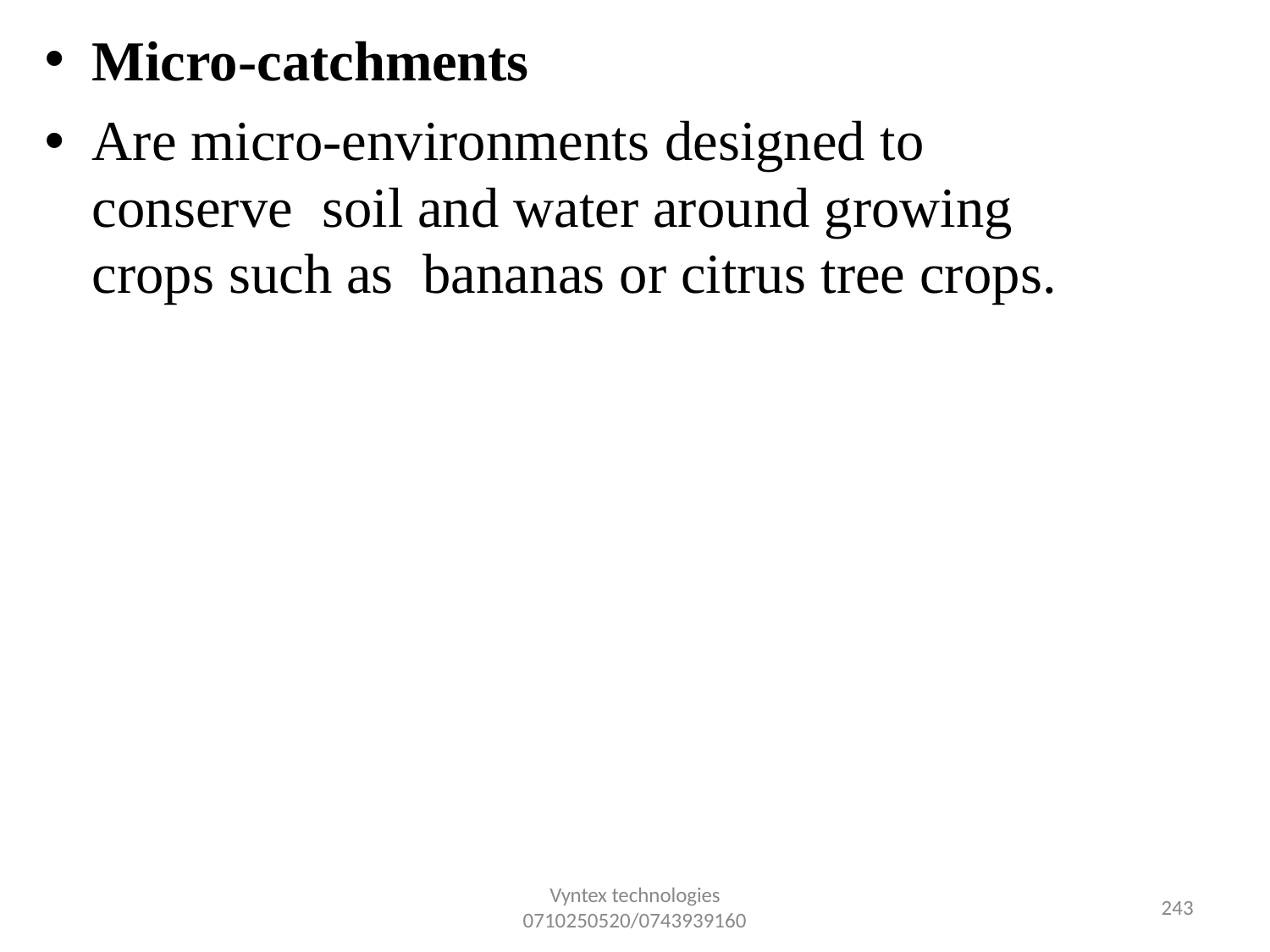

Micro-catchments
Are micro-environments designed to conserve  soil and water around growing crops such as  bananas or citrus tree crops.
Vyntex technologies
0710250520/0743939160
243